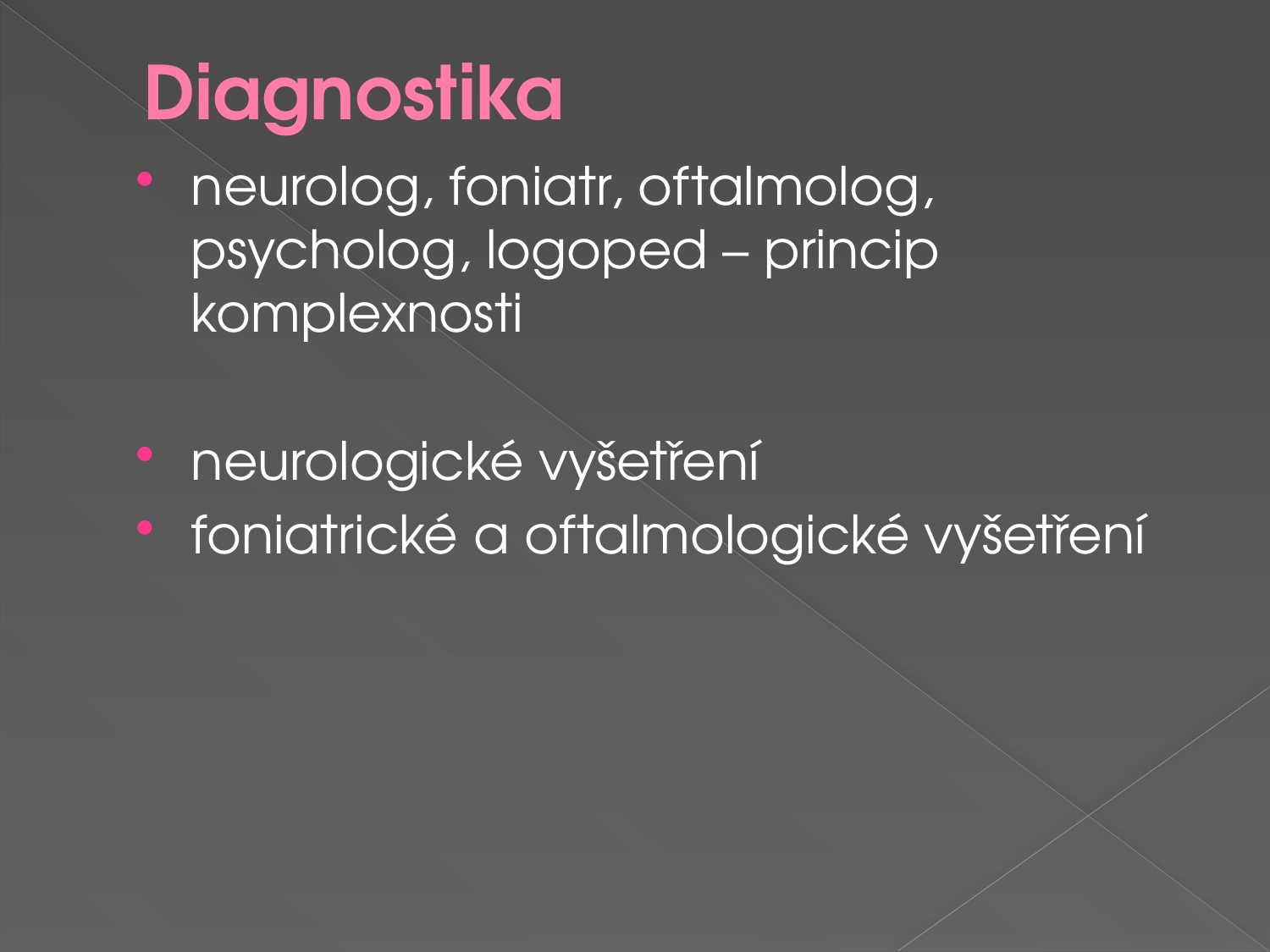

# Diagnostika
neurolog, foniatr, oftalmolog, psycholog, logoped – princip komplexnosti

neurologické vyšetření
foniatrické a oftalmologické vyšetření